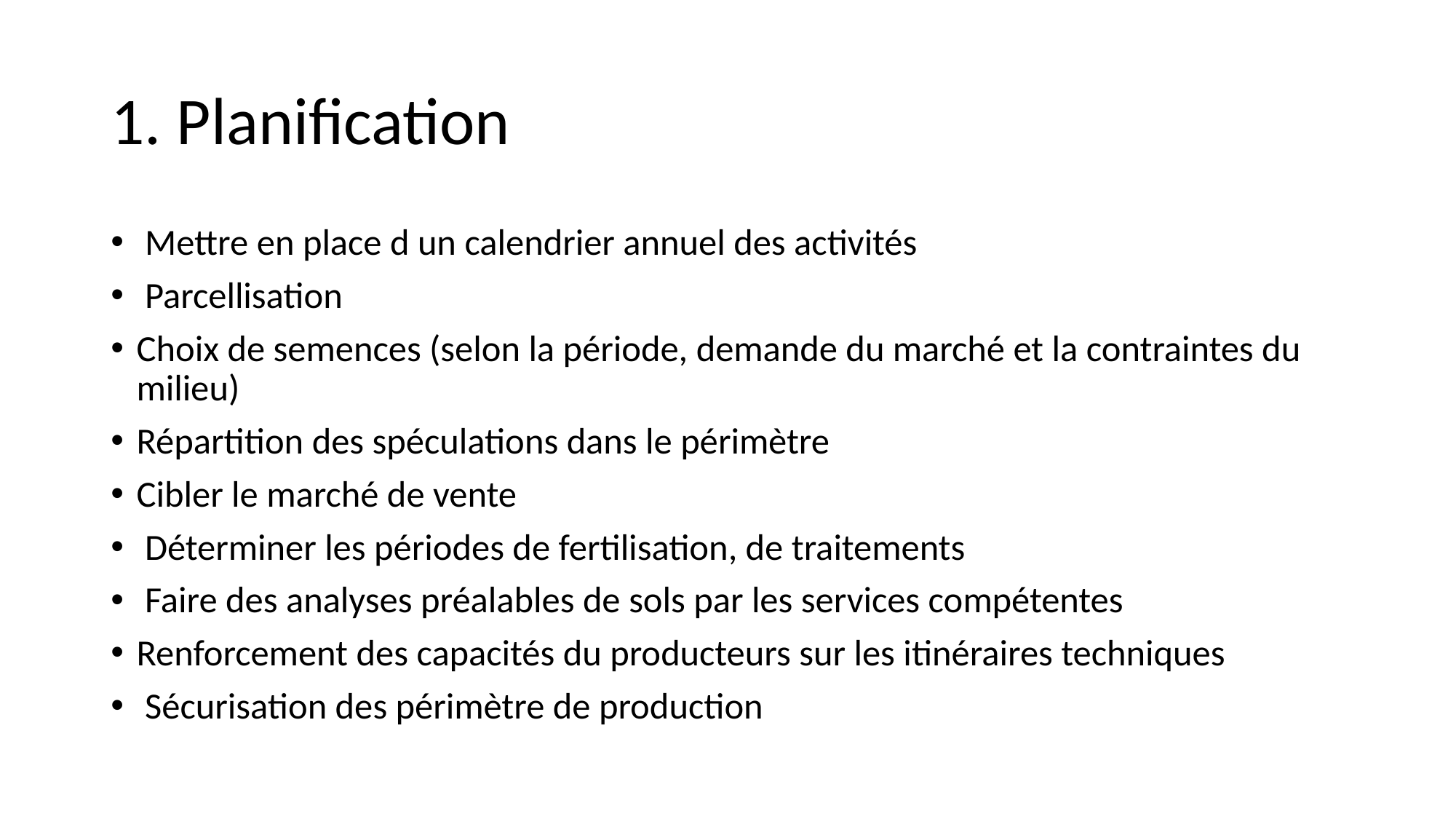

# 1. Planification
 Mettre en place d un calendrier annuel des activités
 Parcellisation
Choix de semences (selon la période, demande du marché et la contraintes du milieu)
Répartition des spéculations dans le périmètre
Cibler le marché de vente
 Déterminer les périodes de fertilisation, de traitements
 Faire des analyses préalables de sols par les services compétentes
Renforcement des capacités du producteurs sur les itinéraires techniques
 Sécurisation des périmètre de production